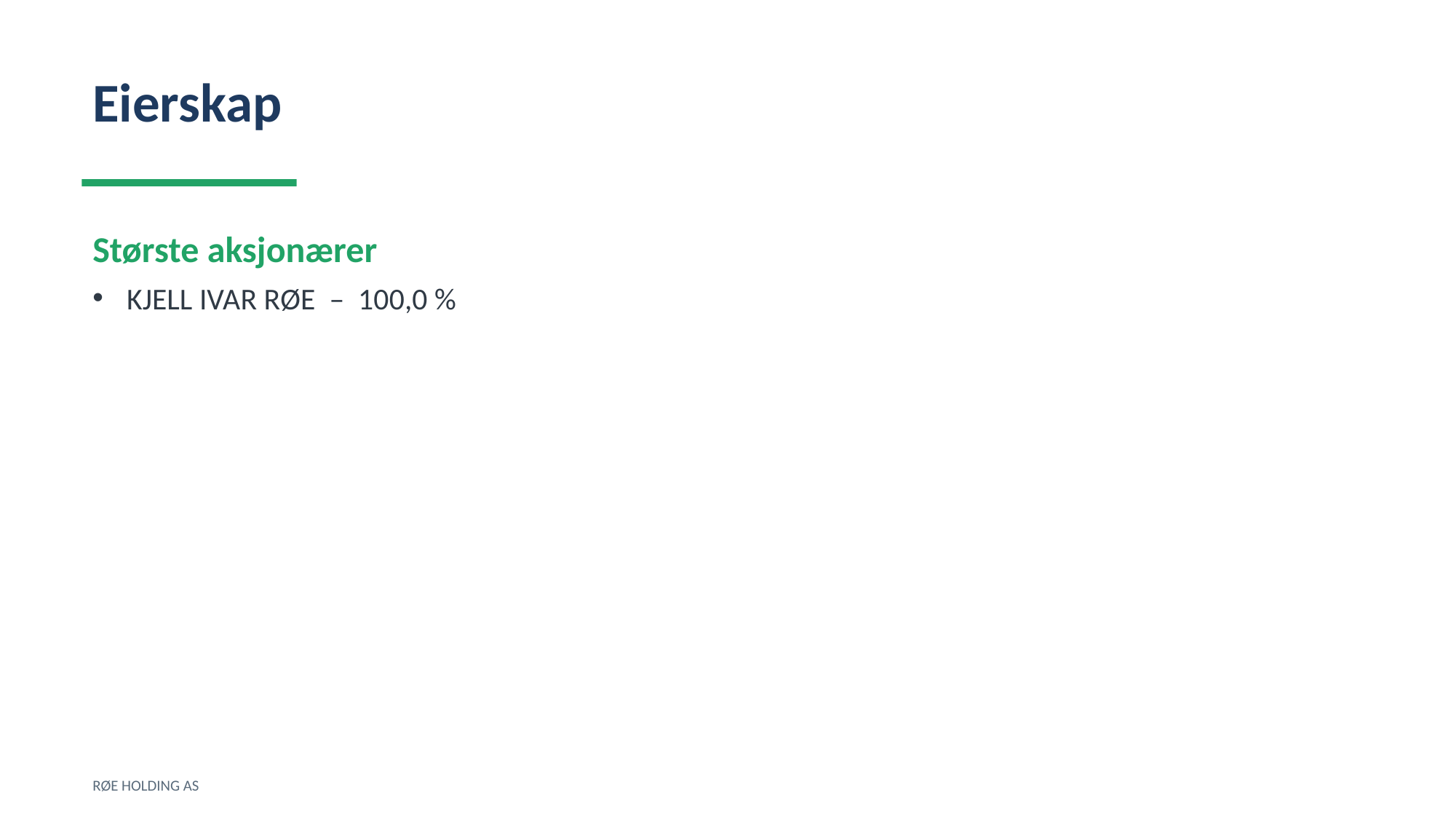

Eierskap

Største aksjonærer
KJELL IVAR RØE  –  100,0 %
RØE HOLDING AS